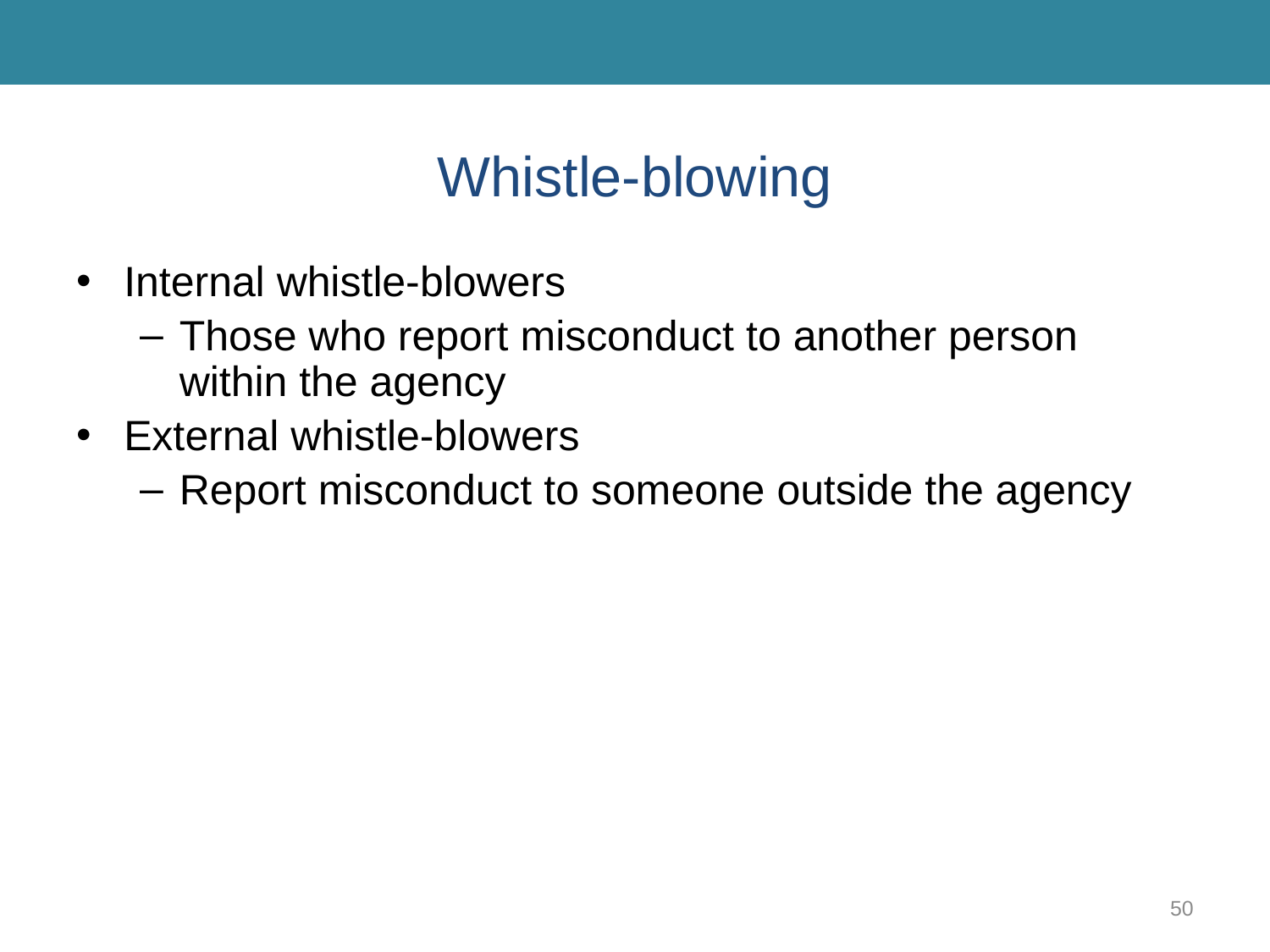

# Whistle-blowing
Internal whistle-blowers
Those who report misconduct to another person within the agency
External whistle-blowers
Report misconduct to someone outside the agency
50